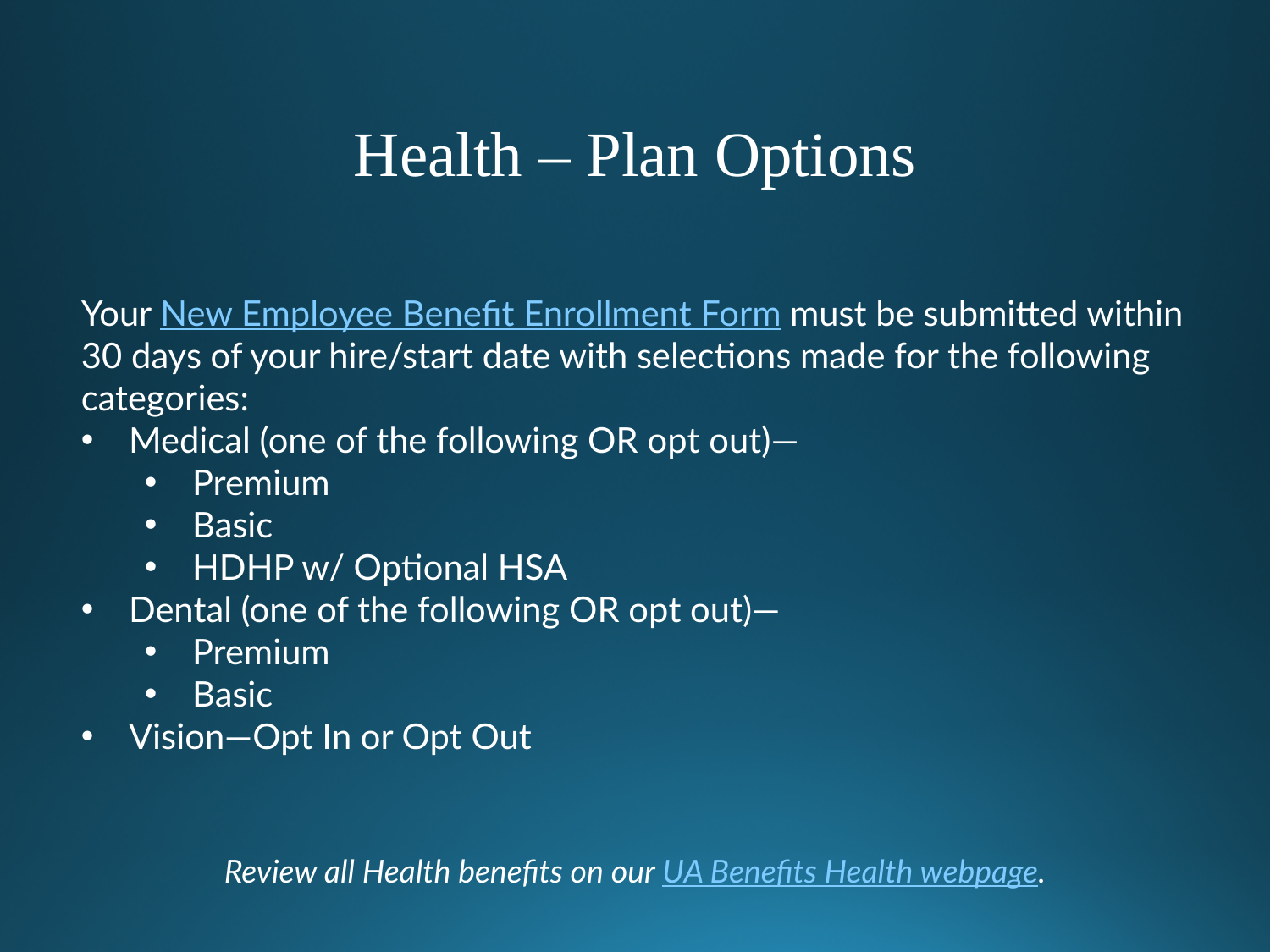

Health – Plan Options
Your New Employee Benefit Enrollment Form must be submitted within 30 days of your hire/start date with selections made for the following categories:
Medical (one of the following OR opt out)—
Premium
Basic
HDHP w/ Optional HSA
Dental (one of the following OR opt out)—
Premium
Basic
Vision—Opt In or Opt Out

Review all Health benefits on our UA Benefits Health webpage.